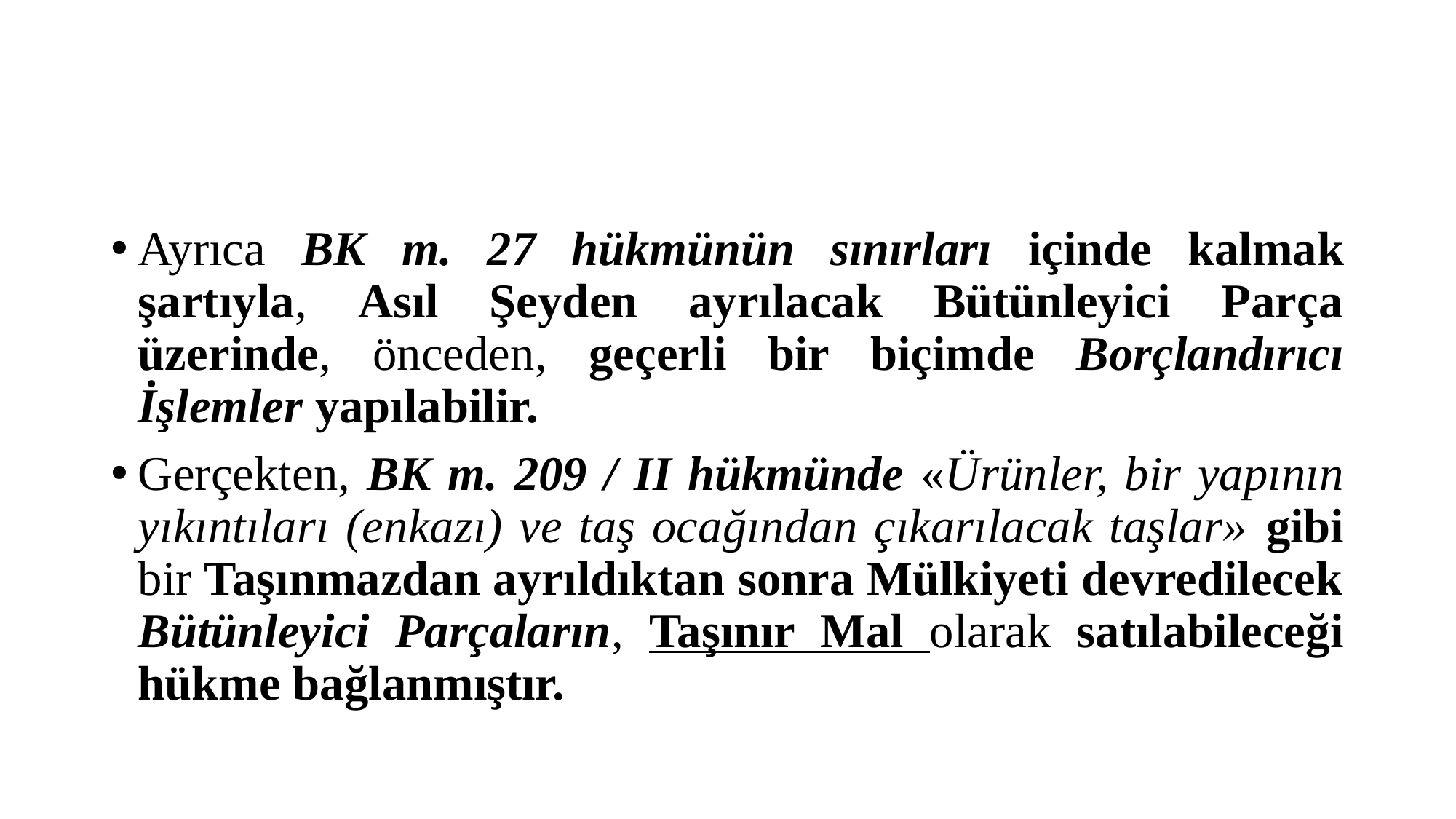

#
Ayrıca BK m. 27 hükmünün sınırları içinde kalmak şartıyla, Asıl Şeyden ayrılacak Bütünleyici Parça üzerinde, önceden, geçerli bir biçimde Borçlandırıcı İşlemler yapılabilir.
Gerçekten, BK m. 209 / II hükmünde «Ürünler, bir yapının yıkıntıları (enkazı) ve taş ocağından çıkarılacak taşlar» gibi bir Taşınmazdan ayrıldıktan sonra Mülkiyeti devredilecek Bütünleyici Parçaların, Taşınır Mal olarak satılabileceği hükme bağlanmıştır.